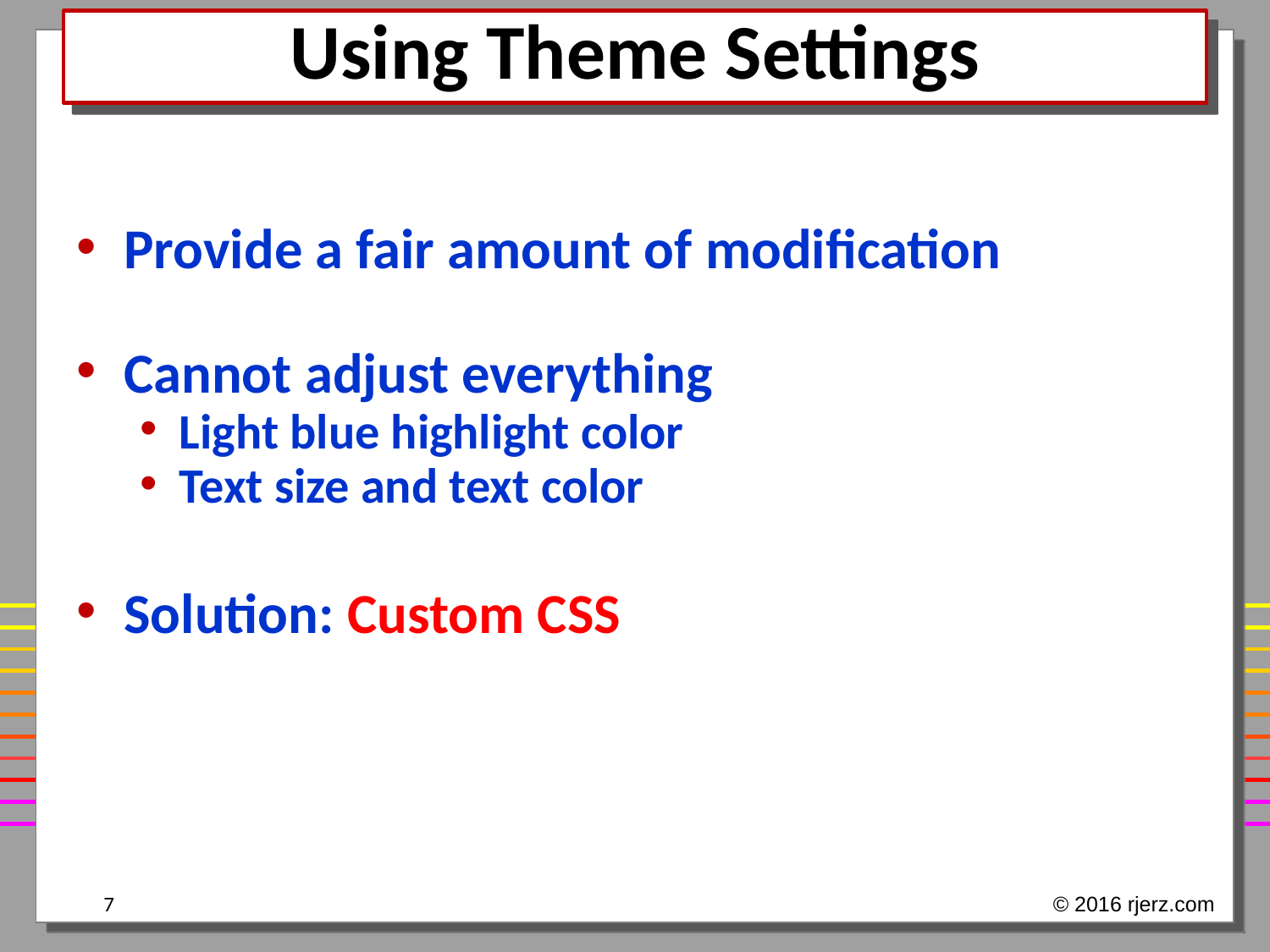

# Using Theme Settings
Provide a fair amount of modification

Cannot adjust everything
Light blue highlight color
Text size and text color

Solution: Custom CSS

7
© 2016 rjerz.com